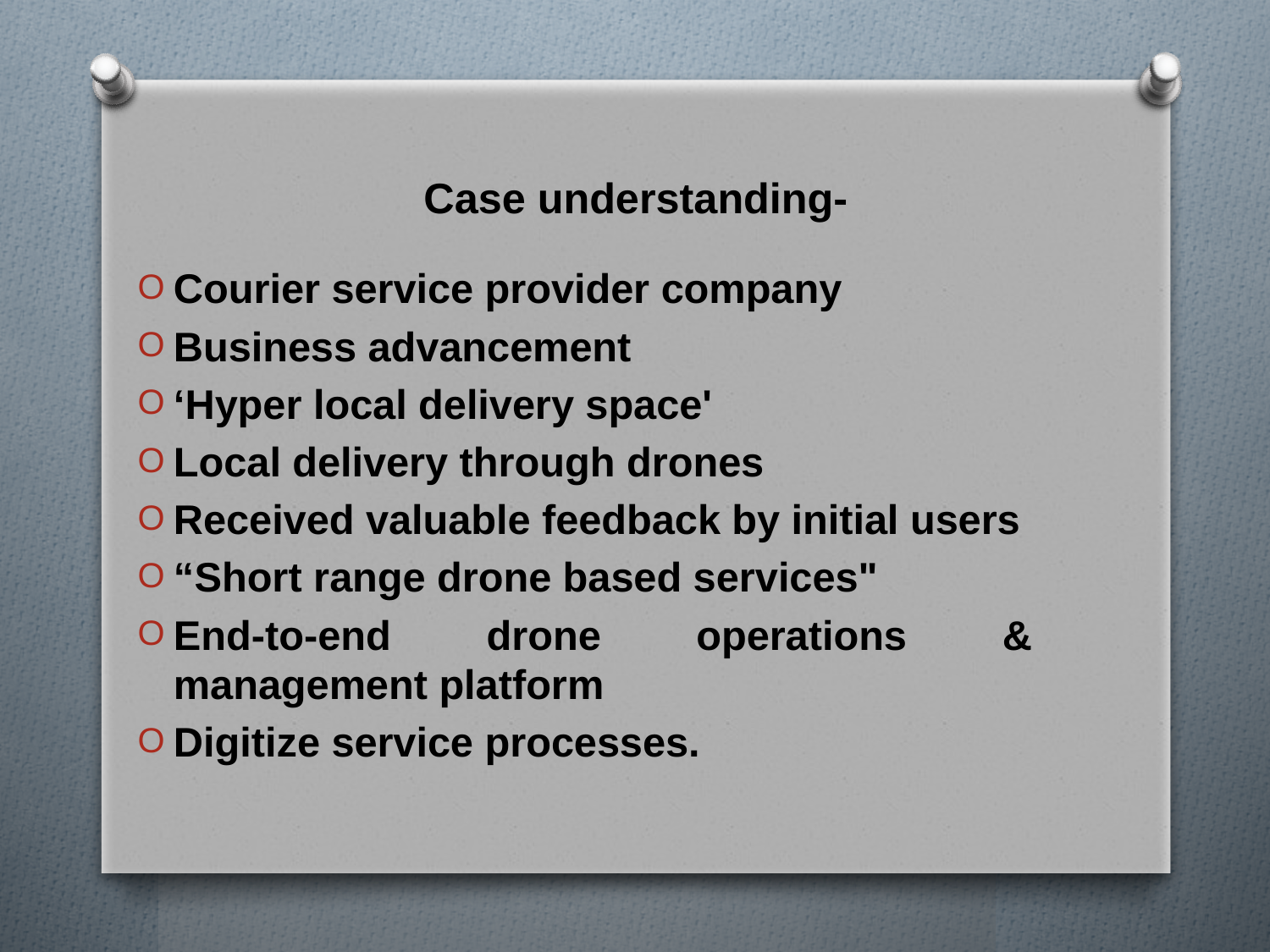

# Case understanding-
Courier service provider company
Business advancement
‘Hyper local delivery space'
Local delivery through drones
Received valuable feedback by initial users
“Short range drone based services"
End-to-end drone operations & management platform
Digitize service processes.